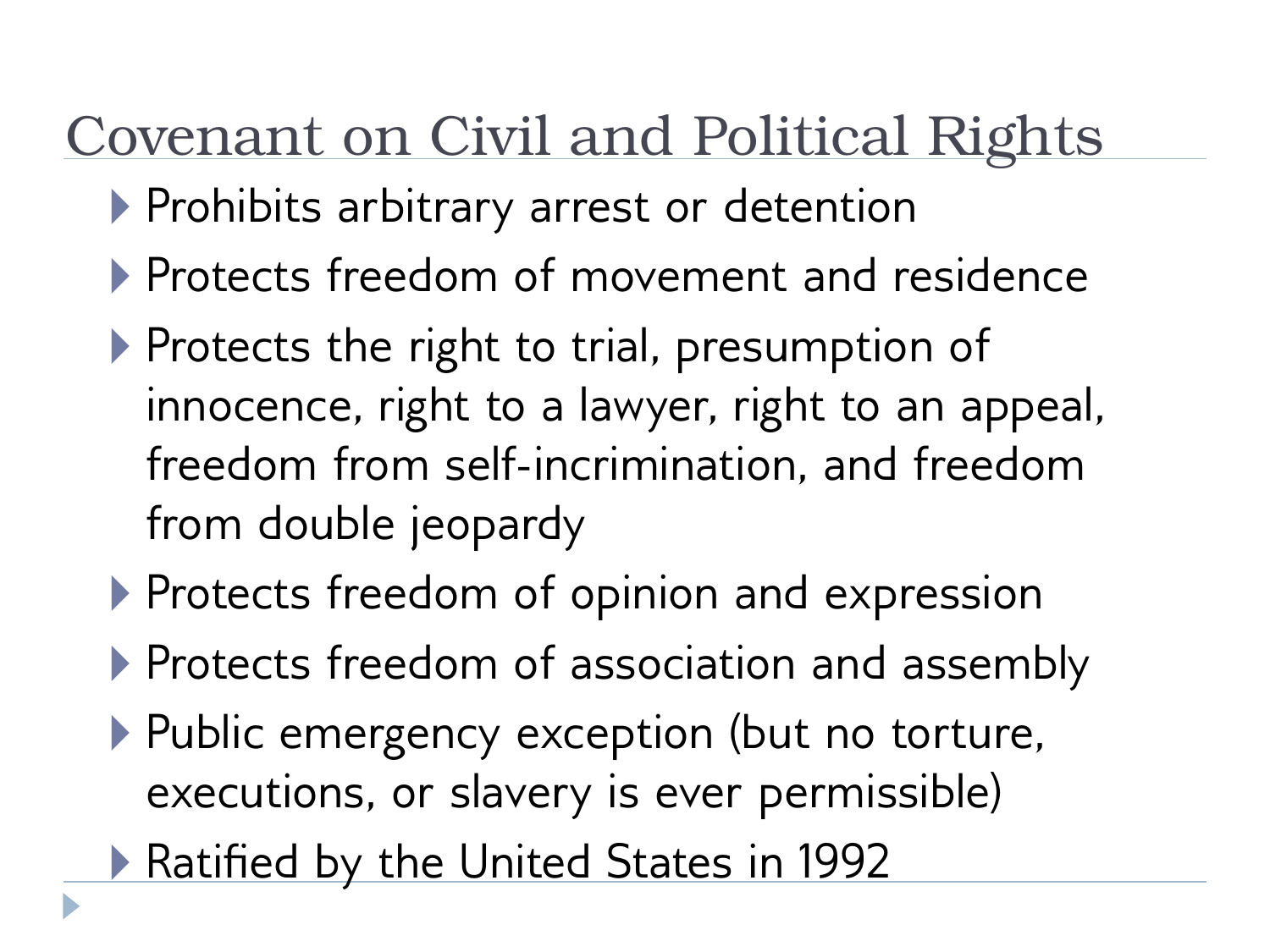

Covenant on Civil and Political Rights
Prohibits arbitrary arrest or detention
Protects freedom of movement and residence
Protects the right to trial, presumption of innocence, right to a lawyer, right to an appeal, freedom from self-incrimination, and freedom from double jeopardy
Protects freedom of opinion and expression
Protects freedom of association and assembly
Public emergency exception (but no torture, executions, or slavery is ever permissible)
Ratified by the United States in 1992